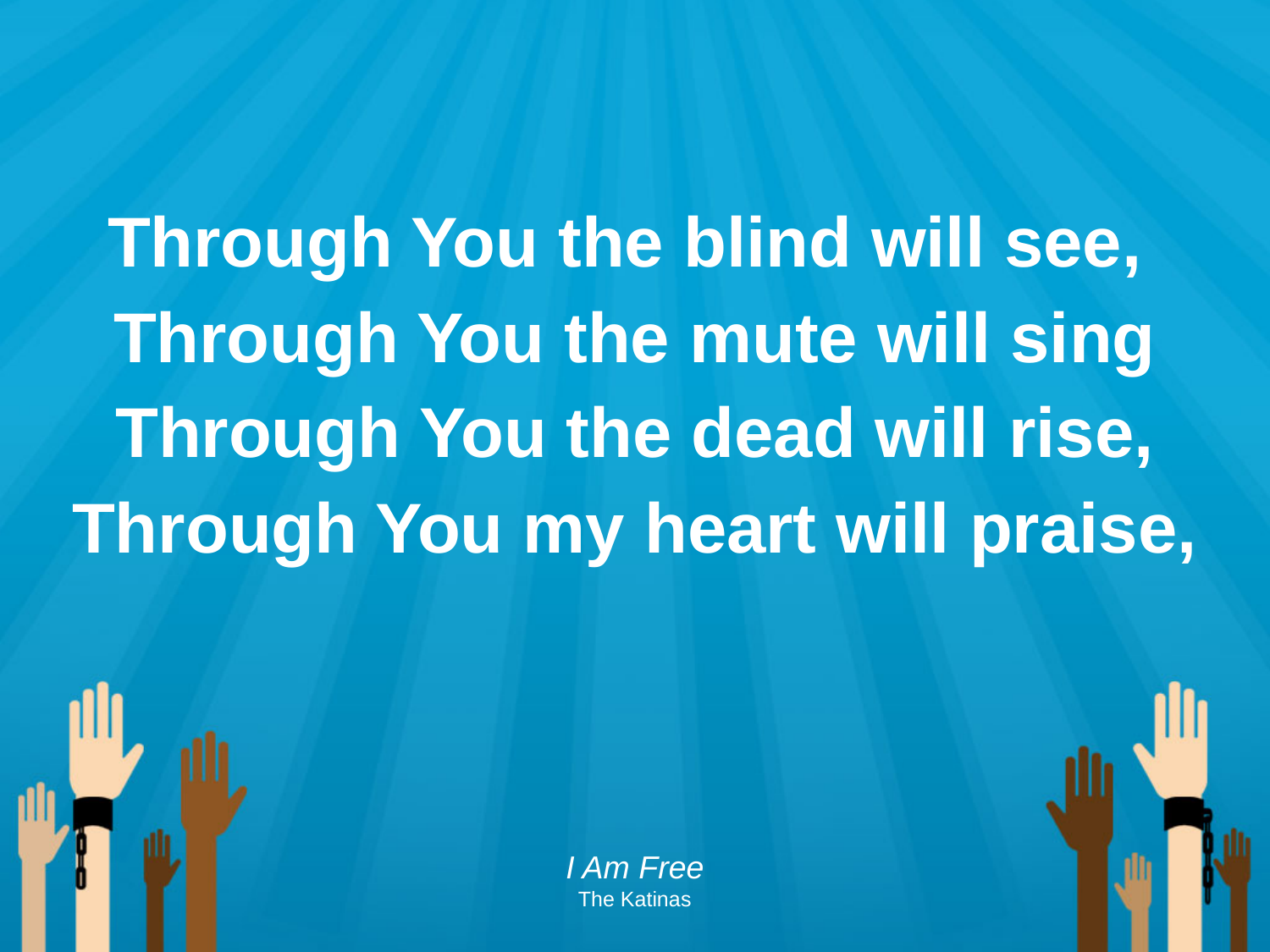

Through You the blind will see,
Through You the mute will sing
Through You the dead will rise,
Through You my heart will praise,

I Am Free
The Katinas